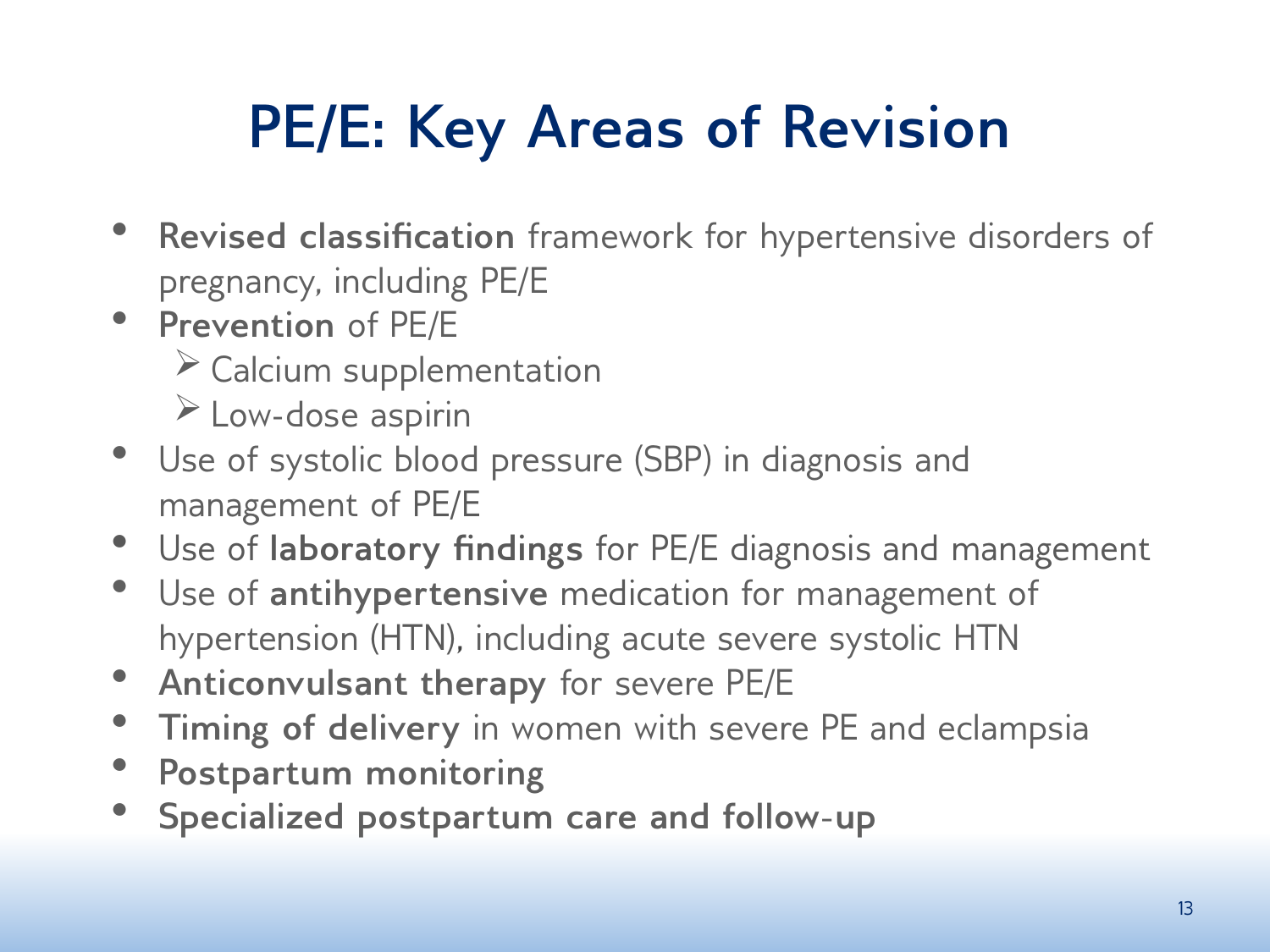

# PE/E: Key Areas of Revision
Revised classification framework for hypertensive disorders of pregnancy, including PE/E
Prevention of PE/E
Calcium supplementation
Low-dose aspirin
Use of systolic blood pressure (SBP) in diagnosis and management of PE/E
Use of laboratory findings for PE/E diagnosis and management
Use of antihypertensive medication for management of hypertension (HTN), including acute severe systolic HTN
Anticonvulsant therapy for severe PE/E
Timing of delivery in women with severe PE and eclampsia
Postpartum monitoring
Specialized postpartum care and follow-up

13